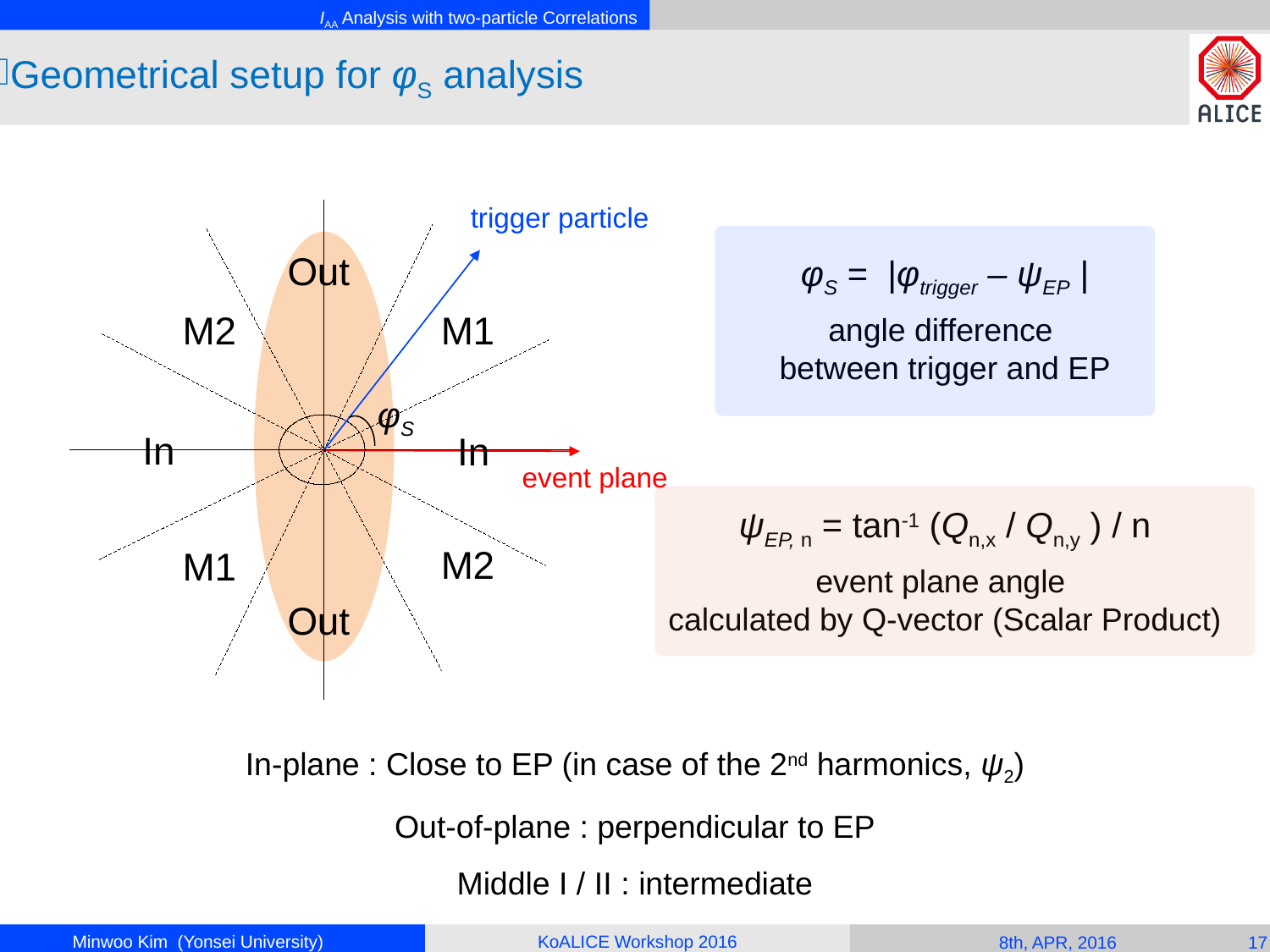

IAA Analysis with two-particle Correlations

Geometrical setup for φS analysis
trigger particle

Out
φS =  |φtrigger – ψEP |

angle difference
between trigger and EP

M2
M1

φS

In
In

event plane

ψEP, n = tan-1 (Qn,x / Qn,y ) / n

event plane angle
calculated by Q-vector (Scalar Product)
M2
M1
Out
In-plane : Close to EP (in case of the 2nd harmonics, ψ2)
Out-of-plane : perpendicular to EP
Middle I / II : intermediate